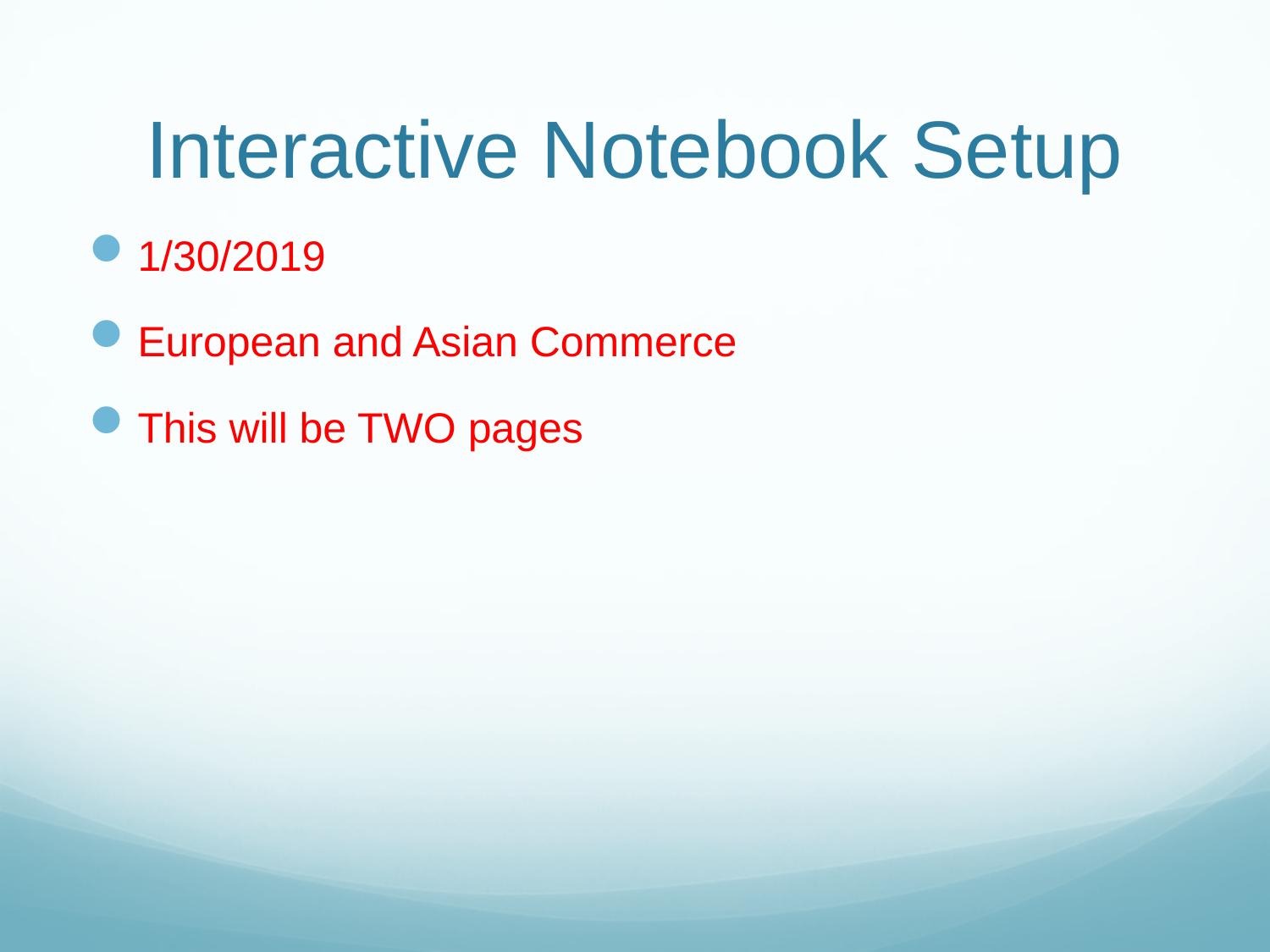

# Interactive Notebook Setup
1/30/2019
European and Asian Commerce
This will be TWO pages